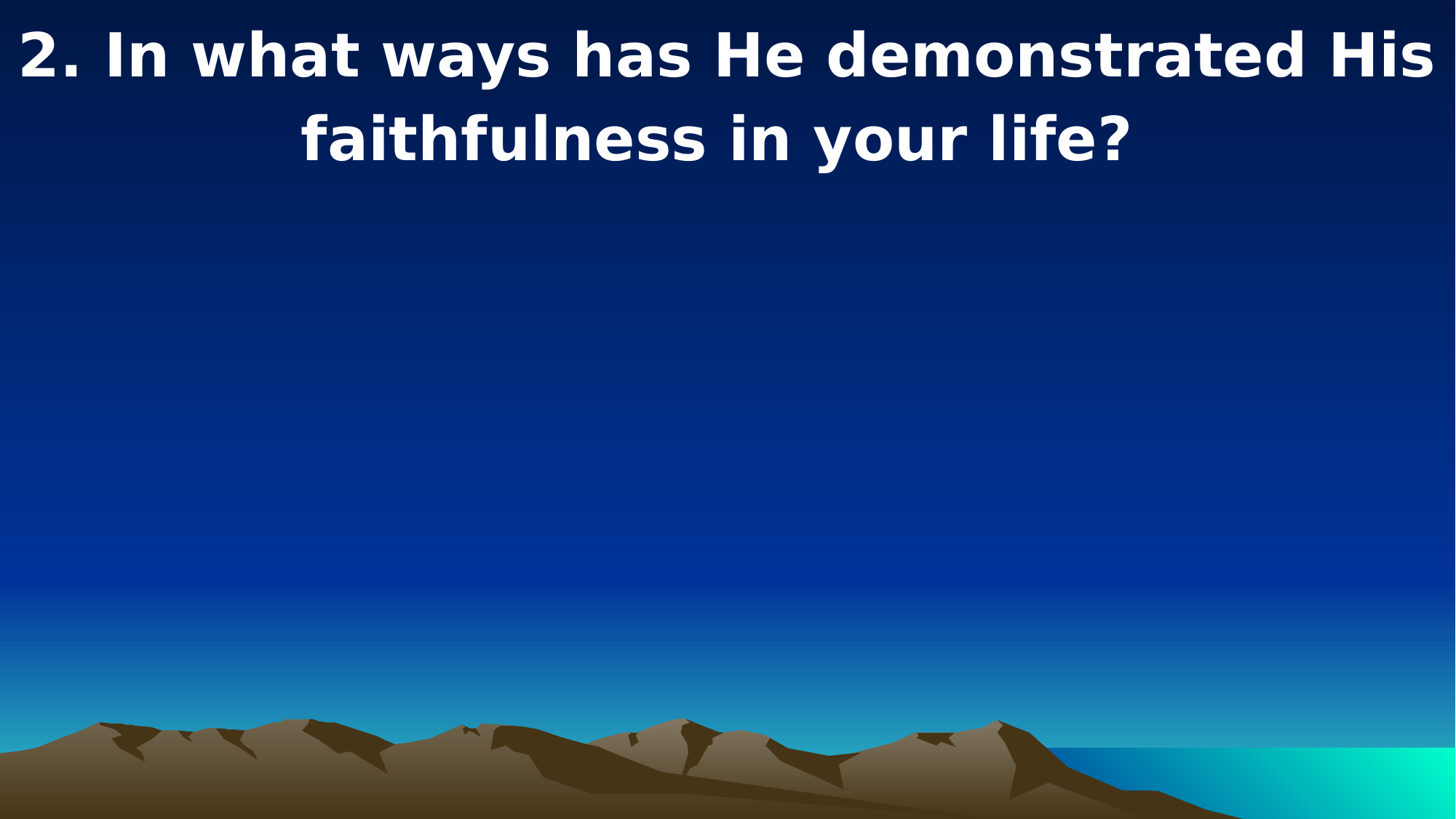

2. In what ways has He demonstrated His faithfulness in your life?